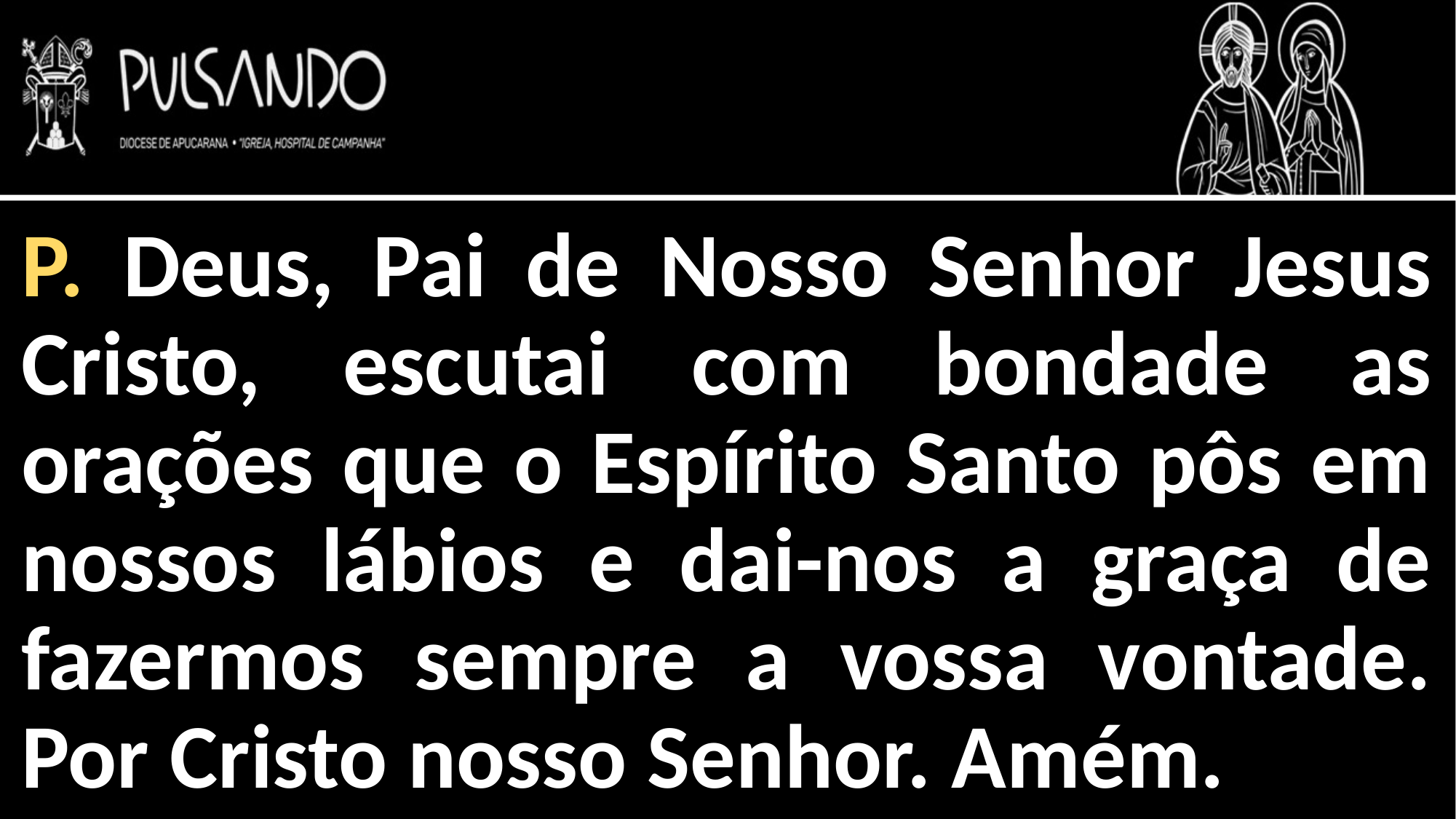

P. Deus, Pai de Nosso Senhor Jesus Cristo, escutai com bondade as orações que o Espírito Santo pôs em nossos lábios e dai-nos a graça de fazermos sempre a vossa vontade. Por Cristo nosso Senhor. Amém.